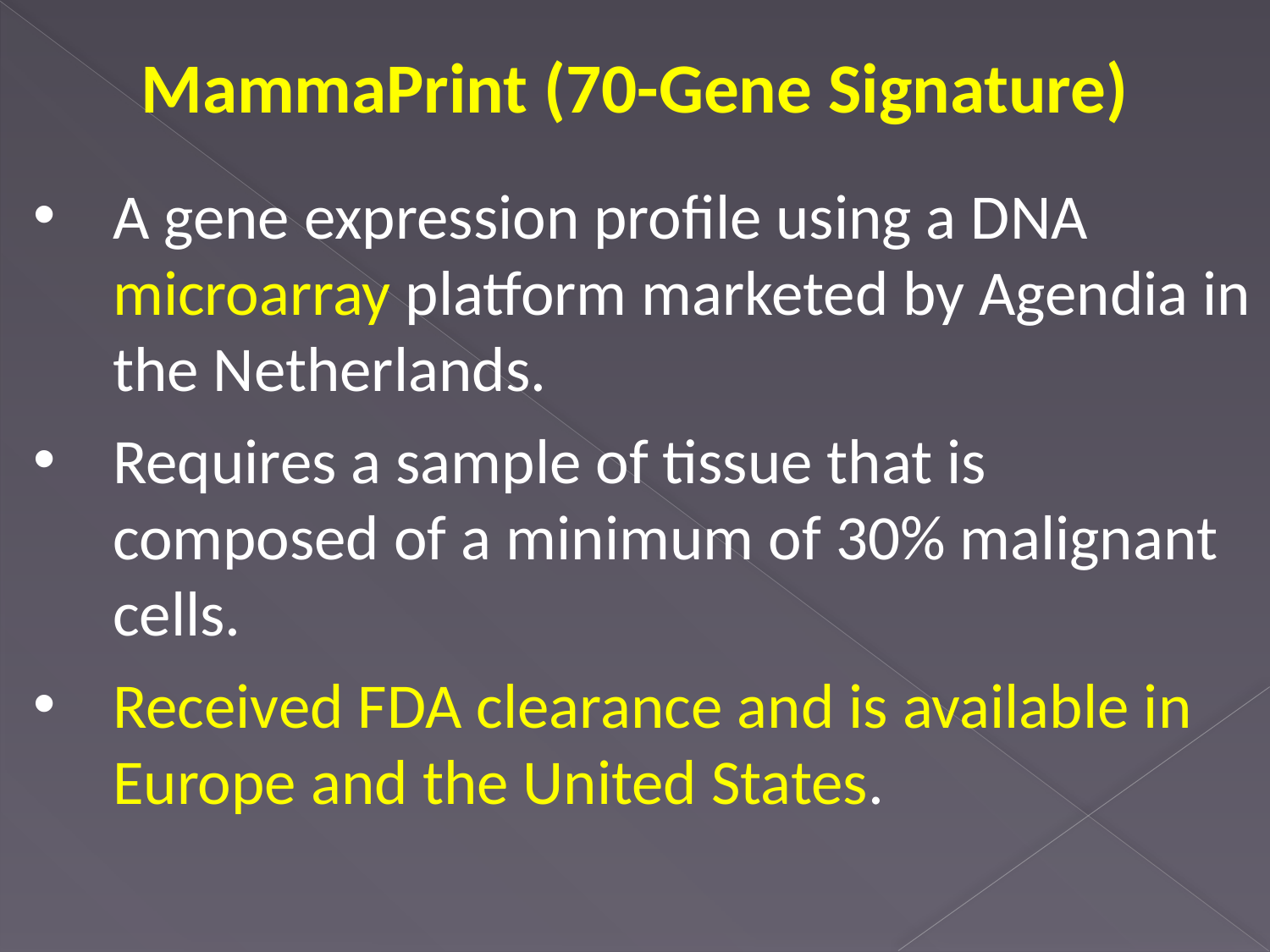

MammaPrint (70-Gene Signature)
A gene expression profile using a DNA microarray platform marketed by Agendia in the Netherlands.
Requires a sample of tissue that is composed of a minimum of 30% malignant cells.
Received FDA clearance and is available in Europe and the United States.